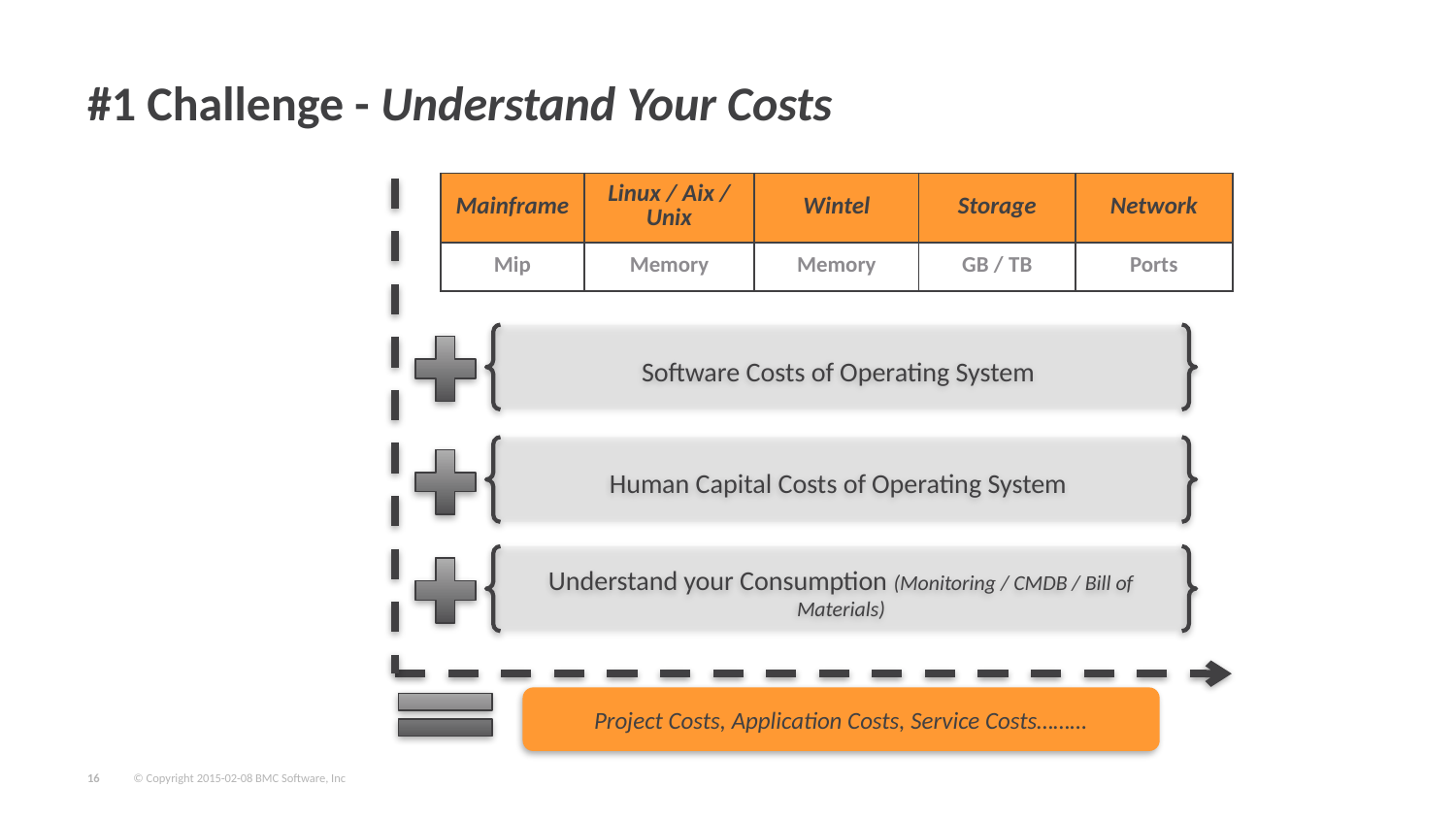

# #1 Challenge - Understand Your Costs
| Mainframe | Linux / Aix / Unix | Wintel | Storage | Network |
| --- | --- | --- | --- | --- |
| Mip | Memory | Memory | GB / TB | Ports |

Software Costs of Operating System
Human Capital Costs of Operating System

Understand your Consumption (Monitoring / CMDB / Bill of Materials)

Project Costs, Application Costs, Service Costs………